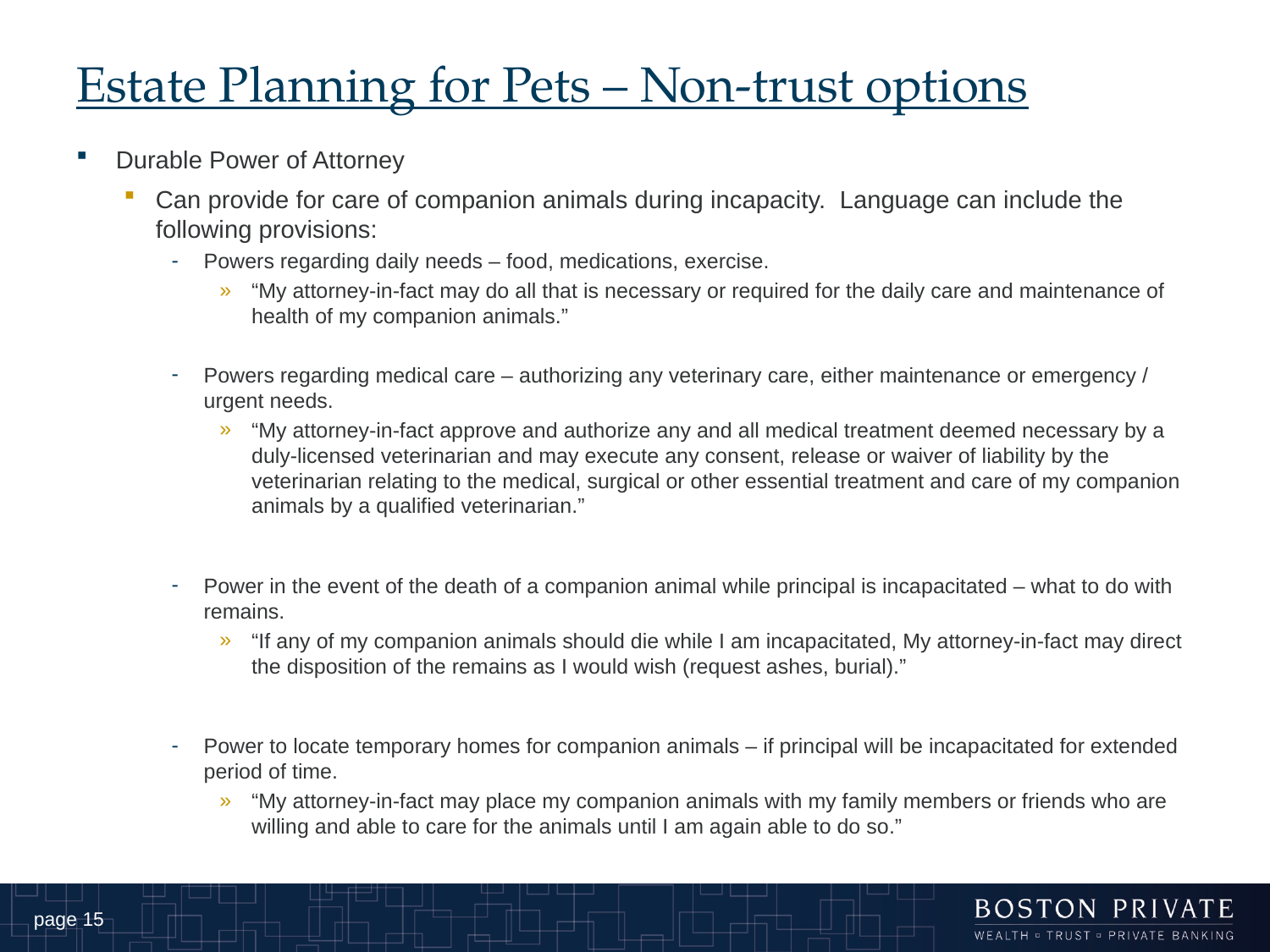

# Estate Planning for Pets – Non-trust options
Durable Power of Attorney
Can provide for care of companion animals during incapacity.  Language can include the following provisions:
Powers regarding daily needs – food, medications, exercise.
“My attorney-in-fact may do all that is necessary or required for the daily care and maintenance of health of my companion animals.”

Powers regarding medical care – authorizing any veterinary care, either maintenance or emergency / urgent needs.
“My attorney-in-fact approve and authorize any and all medical treatment deemed necessary by a duly-licensed veterinarian and may execute any consent, release or waiver of liability by the veterinarian relating to the medical, surgical or other essential treatment and care of my companion animals by a qualified veterinarian.”

Power in the event of the death of a companion animal while principal is incapacitated – what to do with remains.
“If any of my companion animals should die while I am incapacitated, My attorney-in-fact may direct the disposition of the remains as I would wish (request ashes, burial).”

Power to locate temporary homes for companion animals – if principal will be incapacitated for extended period of time.
“My attorney-in-fact may place my companion animals with my family members or friends who are willing and able to care for the animals until I am again able to do so.”